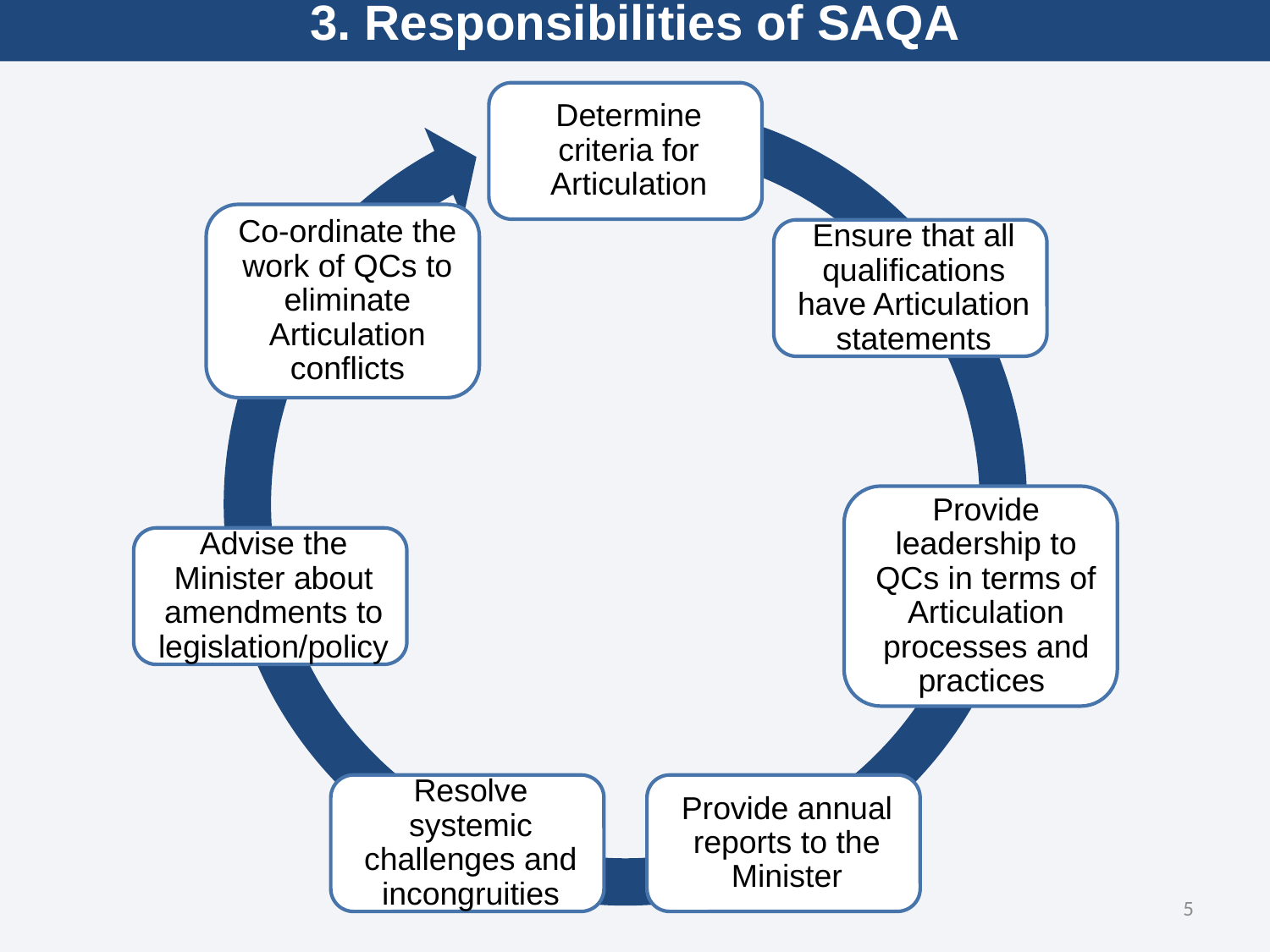

# 3. Responsibilities of SAQA
Determine criteria for Articulation
Ensure that all qualifications have Articulation statements
Provide leadership to QCs in terms of Articulation processes and practices
Provide annual reports to the Minister
Resolve systemic challenges and incongruities
Advise the Minister about amendments to legislation/policy
Co-ordinate the work of QCs to eliminate Articulation conflicts
5